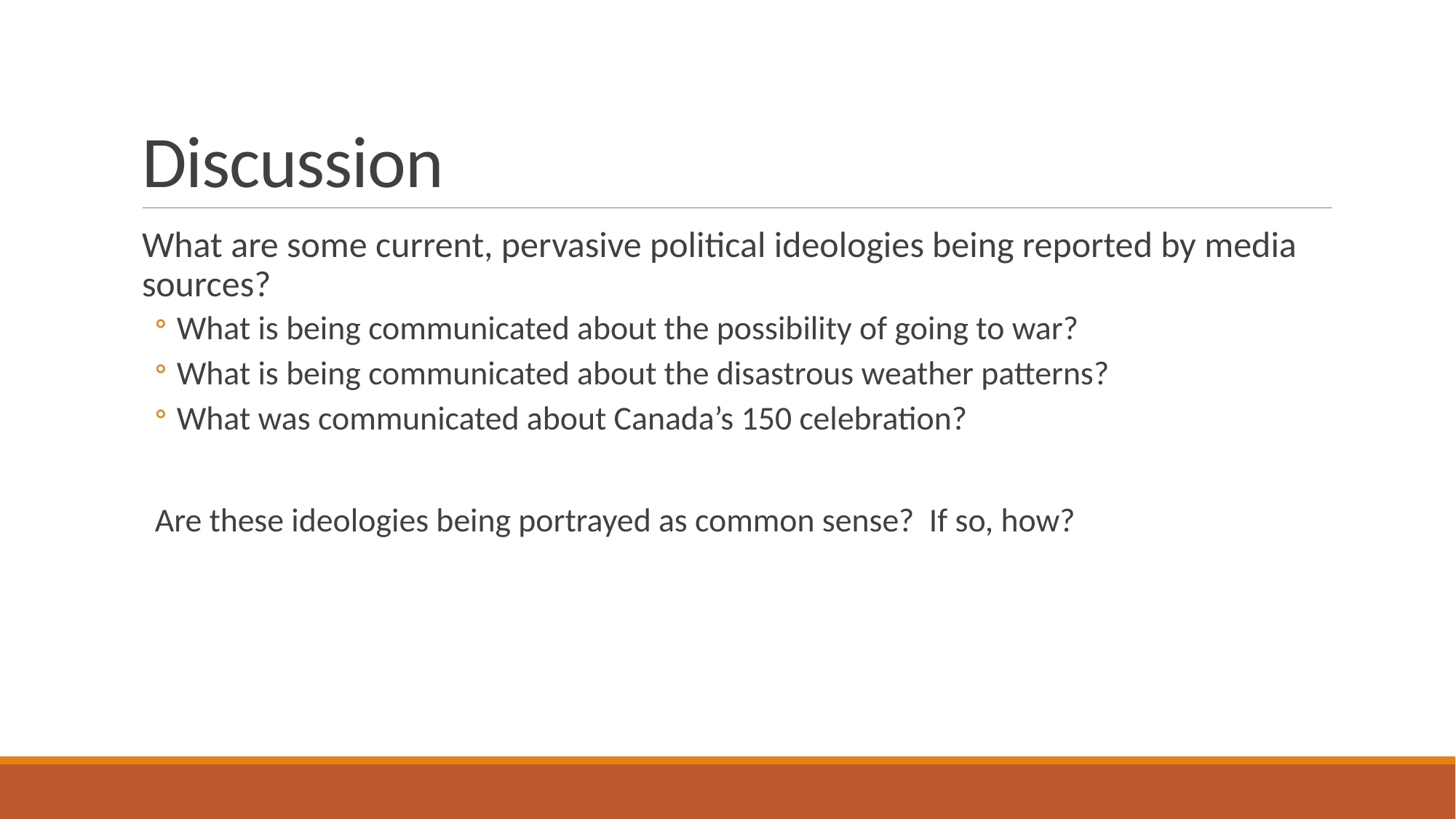

# Discussion
What are some current, pervasive political ideologies being reported by media sources?
What is being communicated about the possibility of going to war?
What is being communicated about the disastrous weather patterns?
What was communicated about Canada’s 150 celebration?

Are these ideologies being portrayed as common sense?  If so, how?